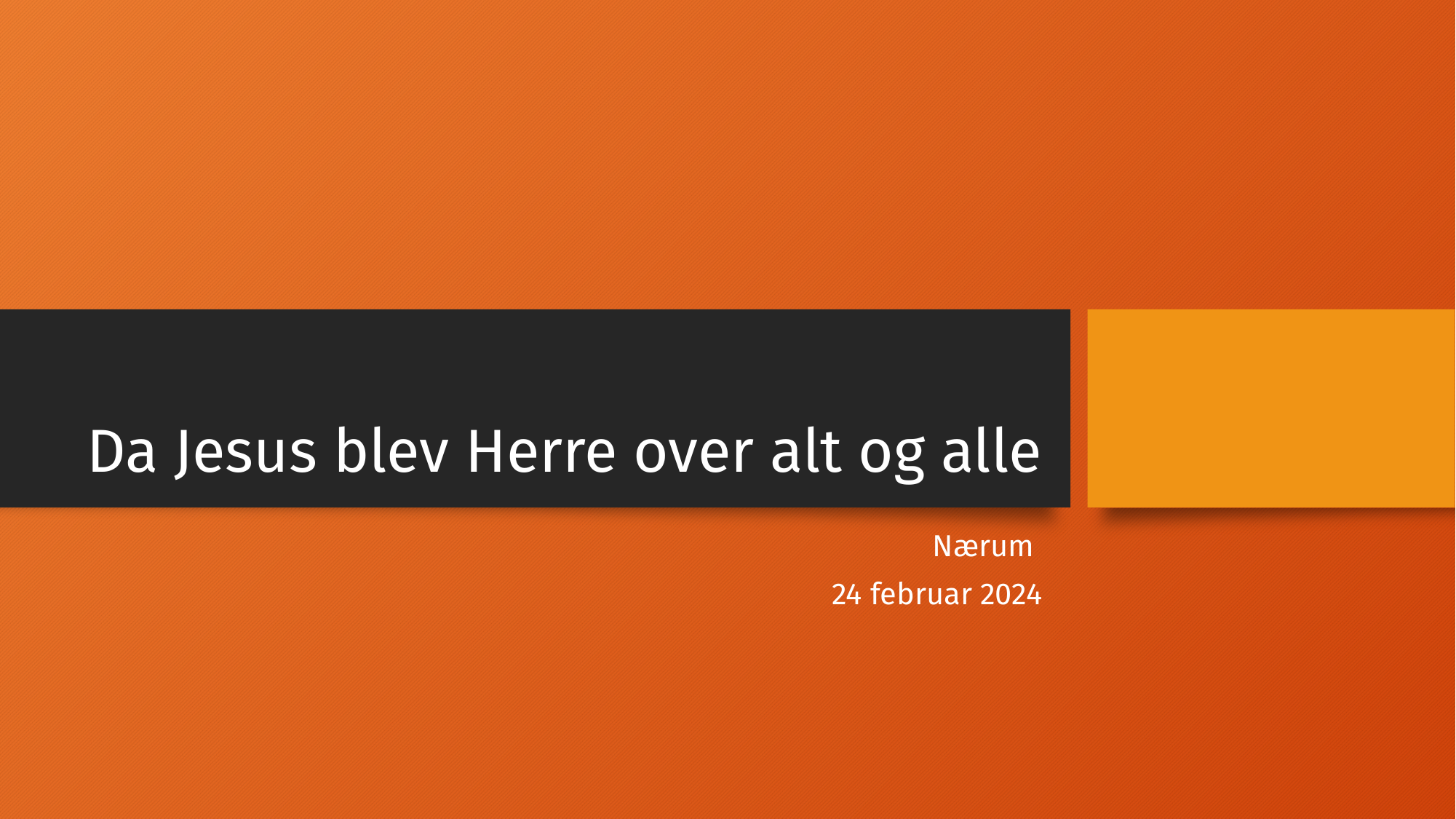

# Da Jesus blev Herre over alt og alle
Nærum
24 februar 2024